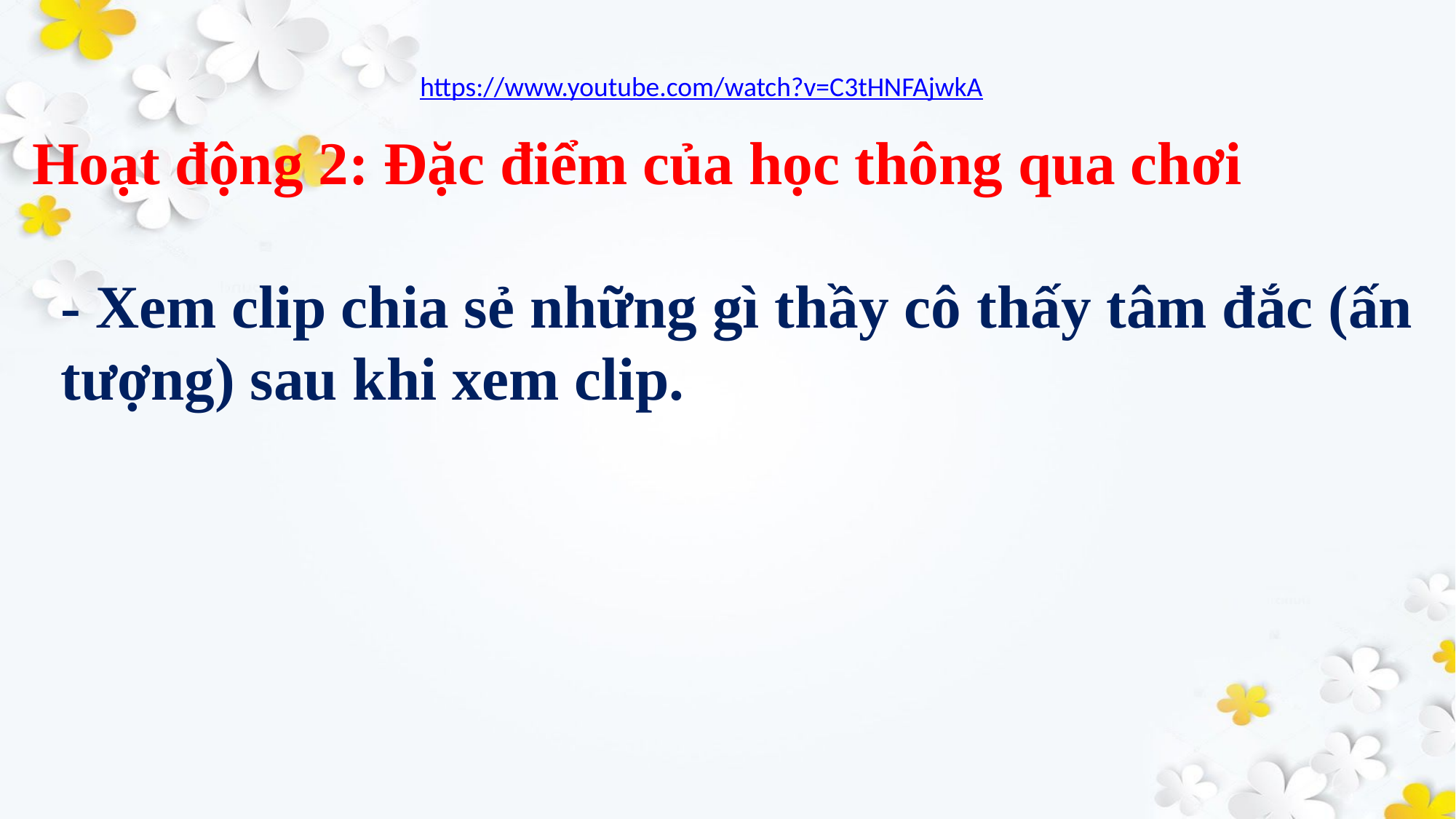

https://www.youtube.com/watch?v=C3tHNFAjwkA

Hoạt động 2: Đặc điểm của học thông qua chơi
- Xem clip chia sẻ những gì thầy cô thấy tâm đắc (ấn tượng) sau khi xem clip.